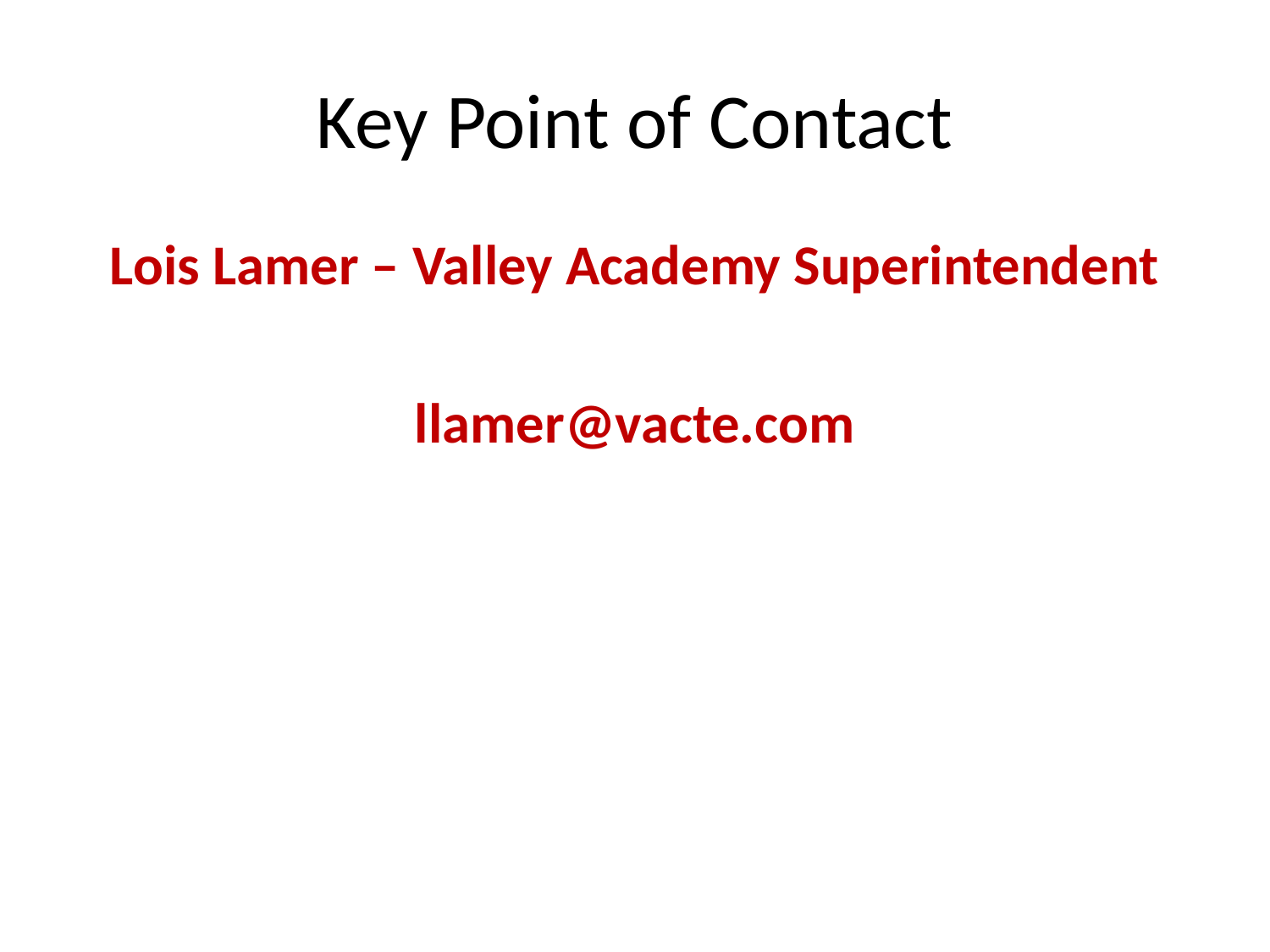

# Key Point of Contact
Lois Lamer – Valley Academy Superintendent

llamer@vacte.com